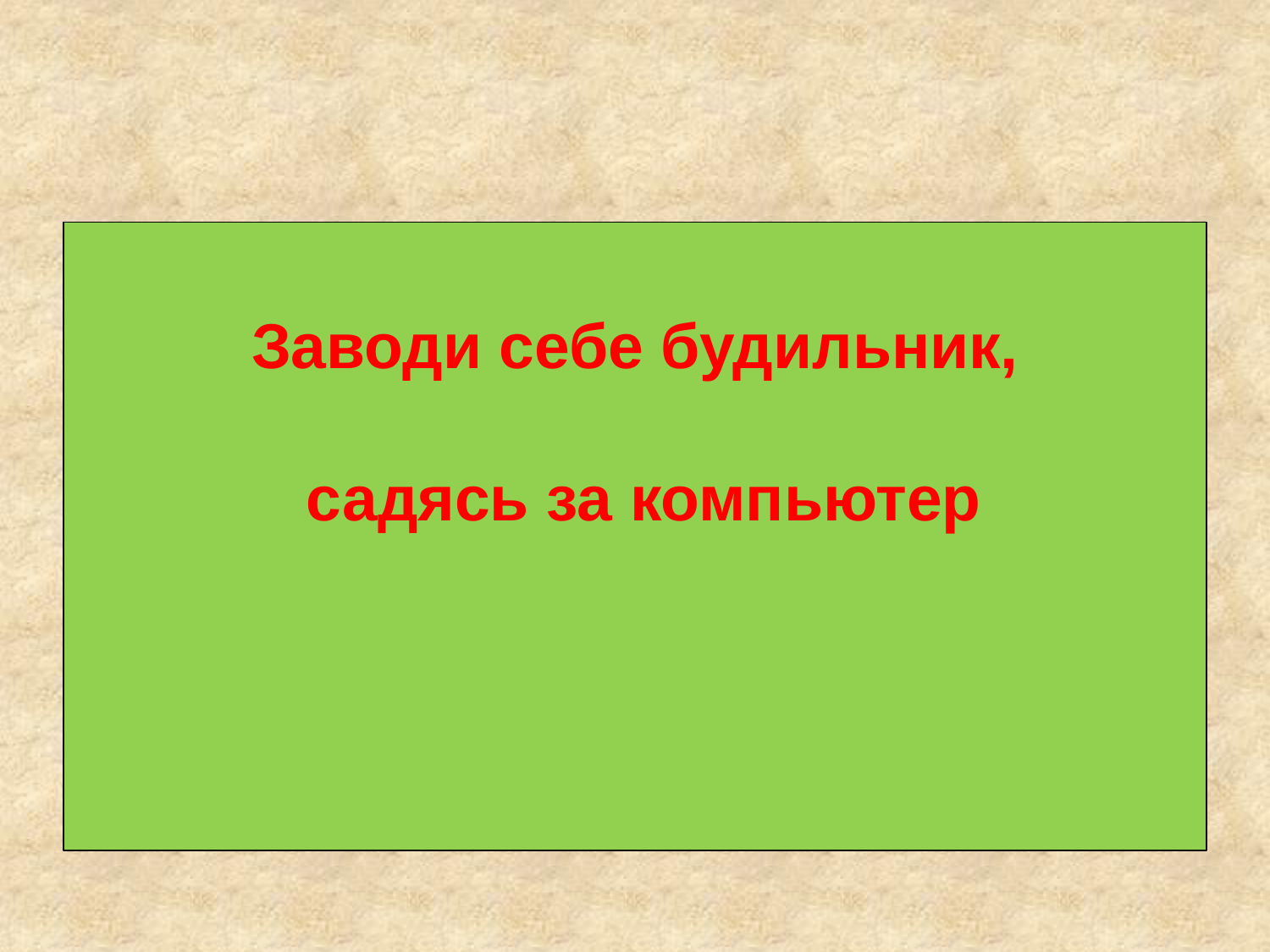

#

Заводи себе будильник,

 садясь за компьютер